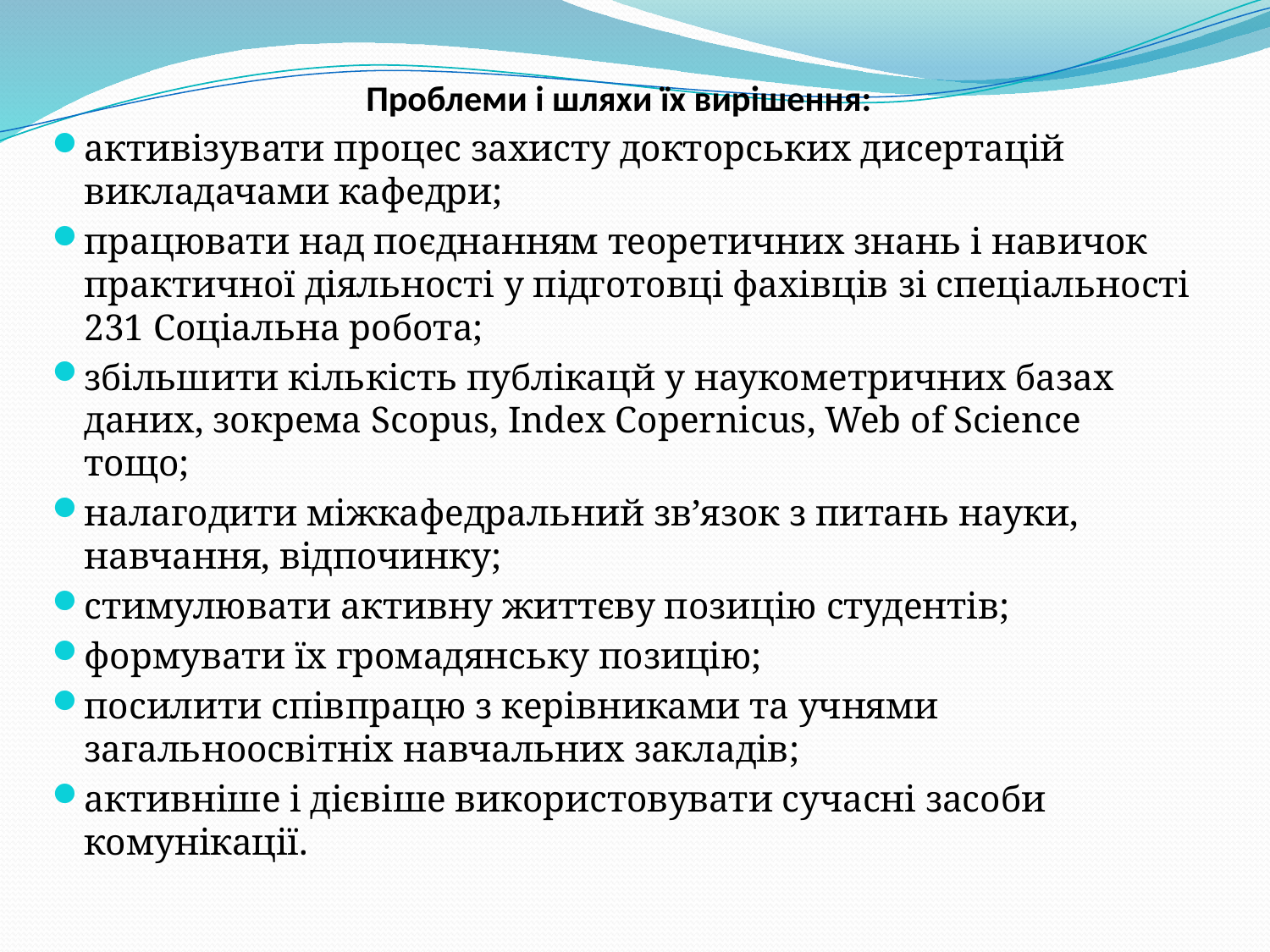

Проблеми і шляхи їх вирішення:
активізувати процес захисту докторських дисертацій викладачами кафедри;
працювати над поєднанням теоретичних знань і навичок практичної діяльності у підготовці фахівців зі спеціальності 231 Соціальна робота;
збільшити кількість публікацй у наукометричних базах даних, зокрема Scopus, Index Copernicus, Web of Science тощо;
налагодити міжкафедральний зв’язок з питань науки, навчання, відпочинку;
стимулювати активну життєву позицію студентів;
формувати їх громадянську позицію;
посилити співпрацю з керівниками та учнями загальноосвітніх навчальних закладів;
активніше і дієвіше використовувати сучасні засоби комунікації.